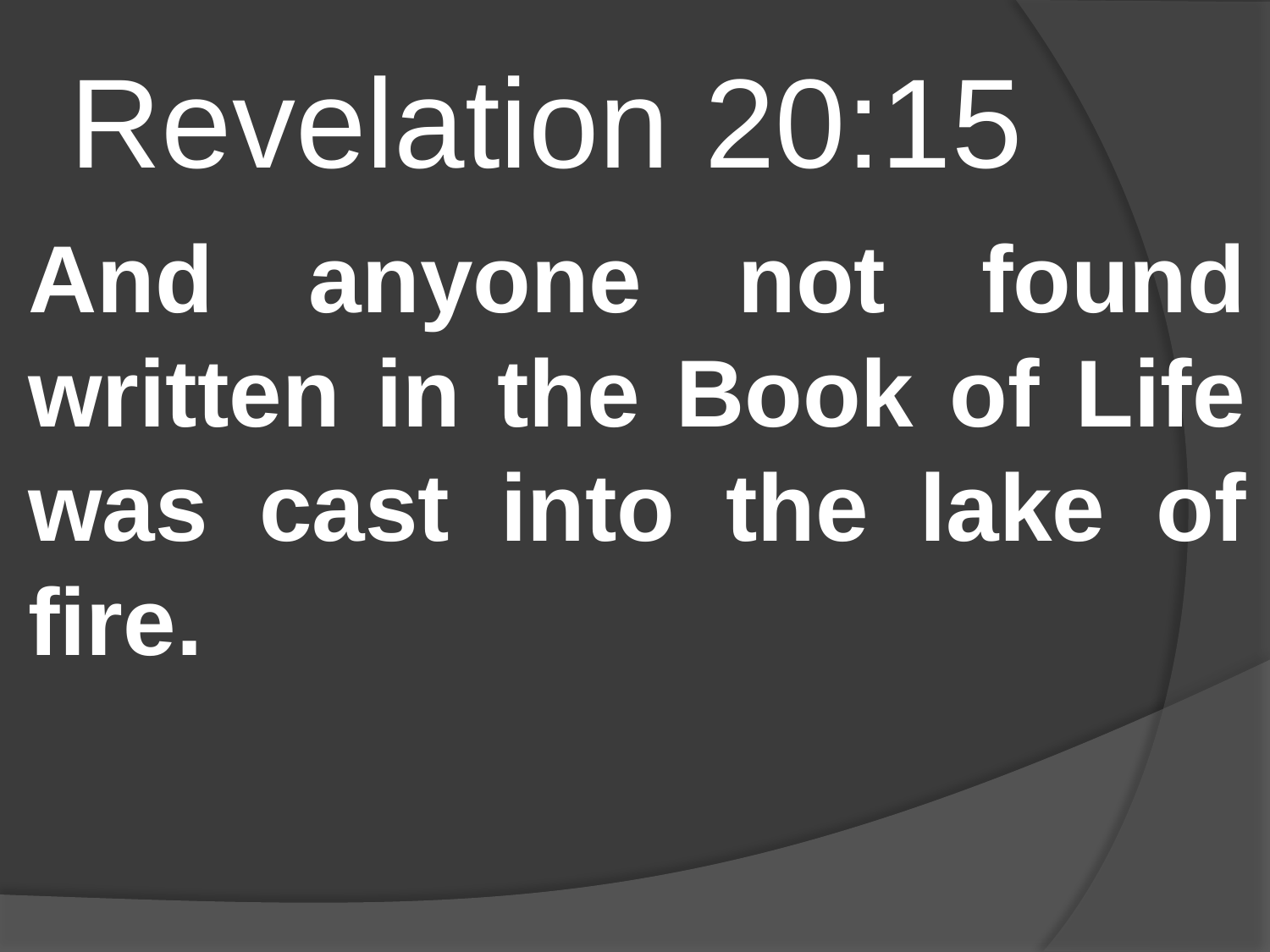

# Revelation 20:15
And anyone not found written in the Book of Life was cast into the lake of fire.